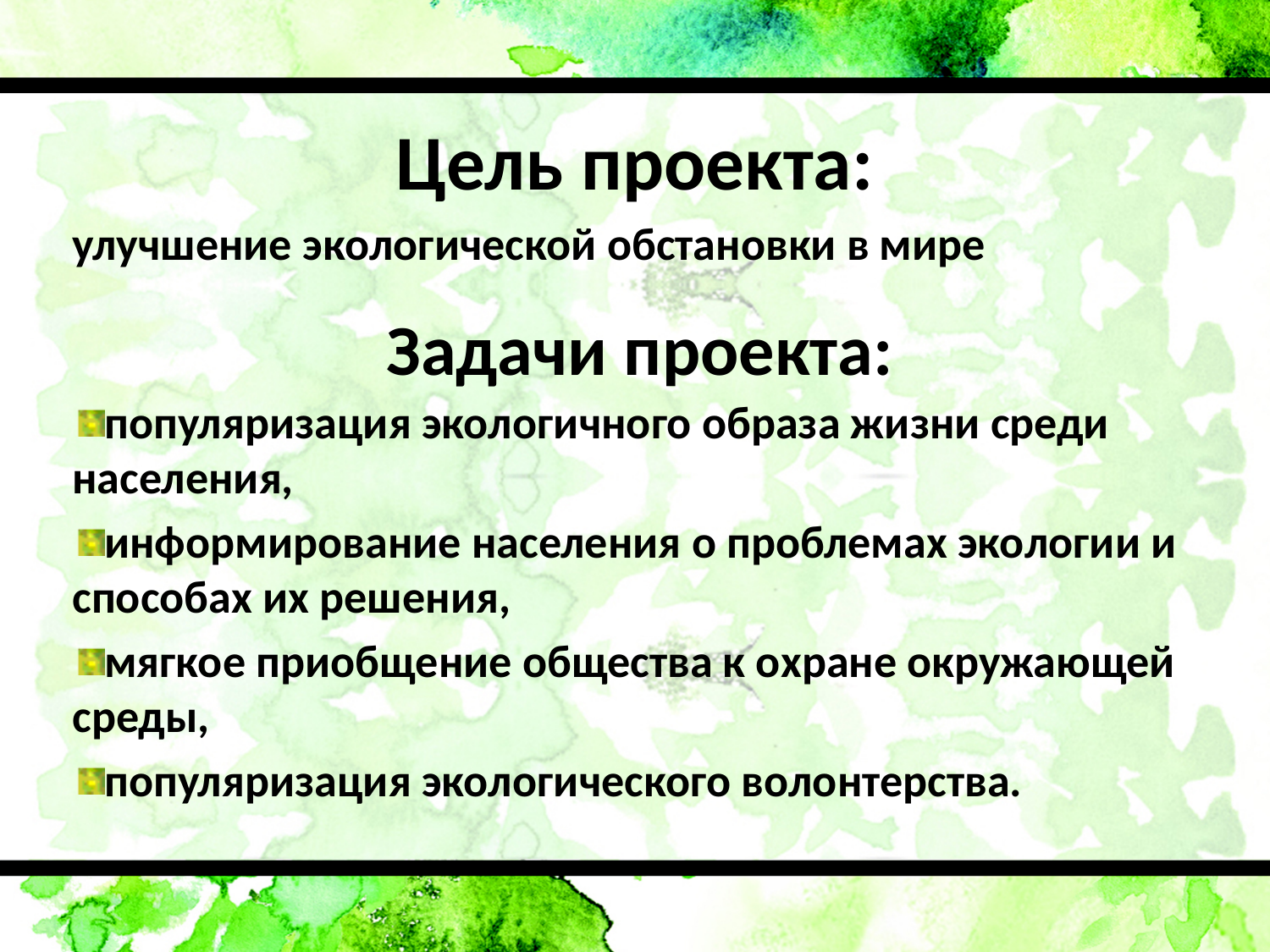

# Цель проекта:
улучшение экологической обстановки в мире
Задачи проекта:
популяризация экологичного образа жизни среди населения,
информирование населения о проблемах экологии и способах их решения,
мягкое приобщение общества к охране окружающей среды,
популяризация экологического волонтерства.